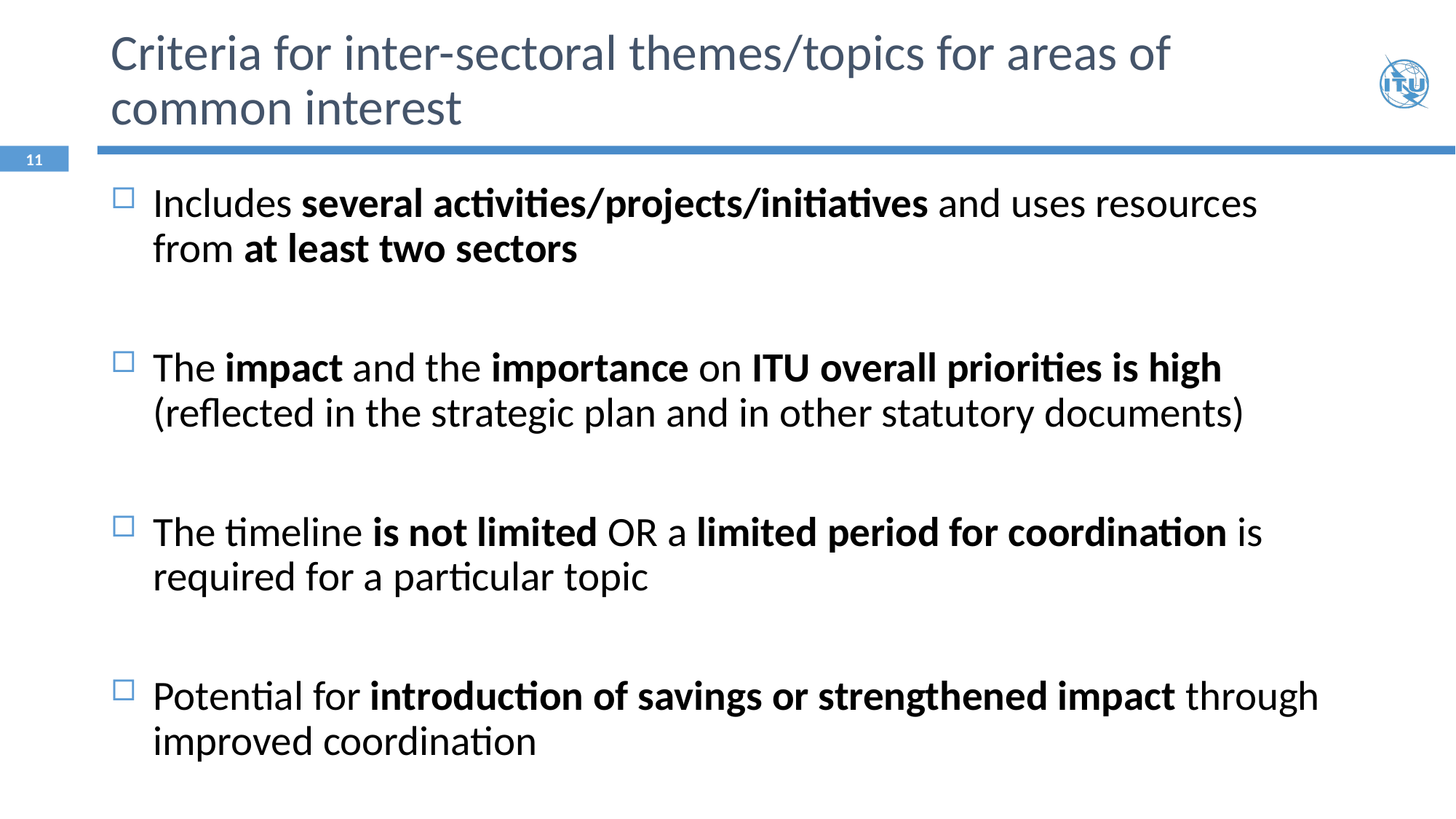

# Criteria for inter-sectoral themes/topics for areas of common interest
Includes several activities/projects/initiatives and uses resources from at least two sectors

The impact and the importance on ITU overall priorities is high (reflected in the strategic plan and in other statutory documents)

The timeline is not limited OR a limited period for coordination is required for a particular topic

Potential for introduction of savings or strengthened impact through improved coordination